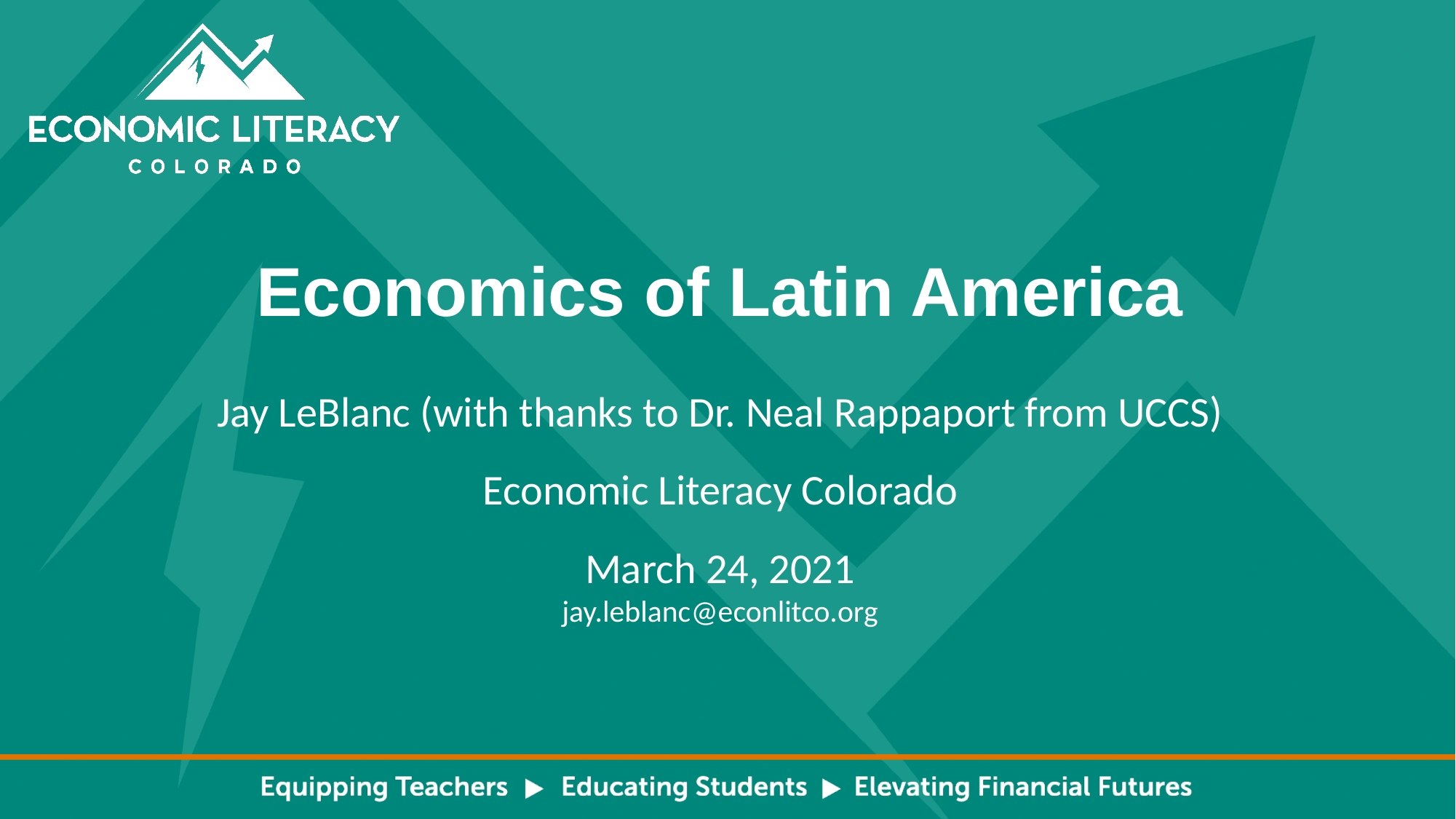

# Economics of Latin America
Jay LeBlanc (with thanks to Dr. Neal Rappaport from UCCS)
Economic Literacy Colorado
March 24, 2021
jay.leblanc@econlitco.org